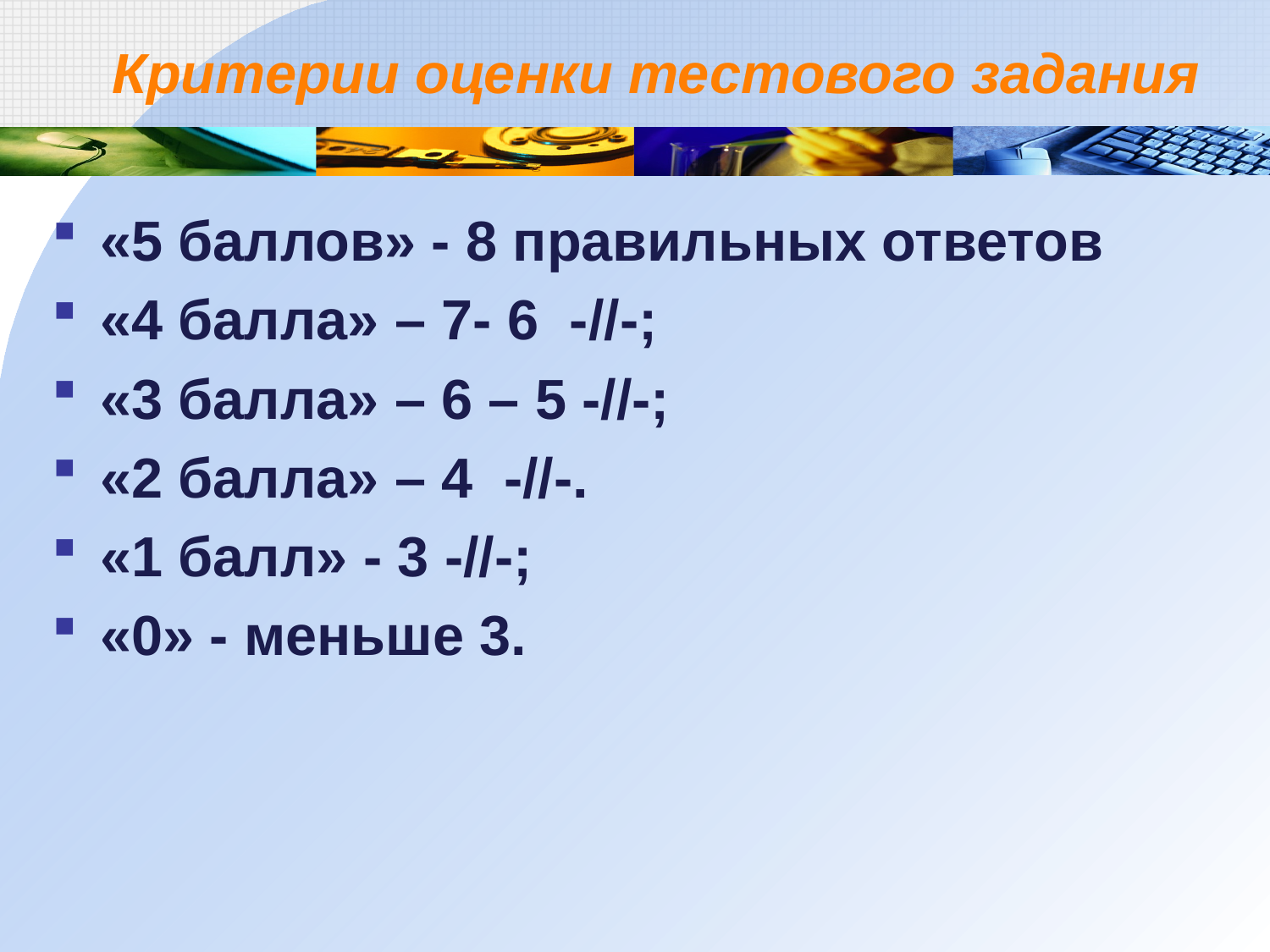

# Критерии оценки тестового задания
«5 баллов» - 8 правильных ответов
«4 балла» – 7- 6  -//-;
«3 балла» – 6 – 5 -//-;
«2 балла» – 4  -//-.
«1 балл» - 3 -//-;
«0» - меньше 3.